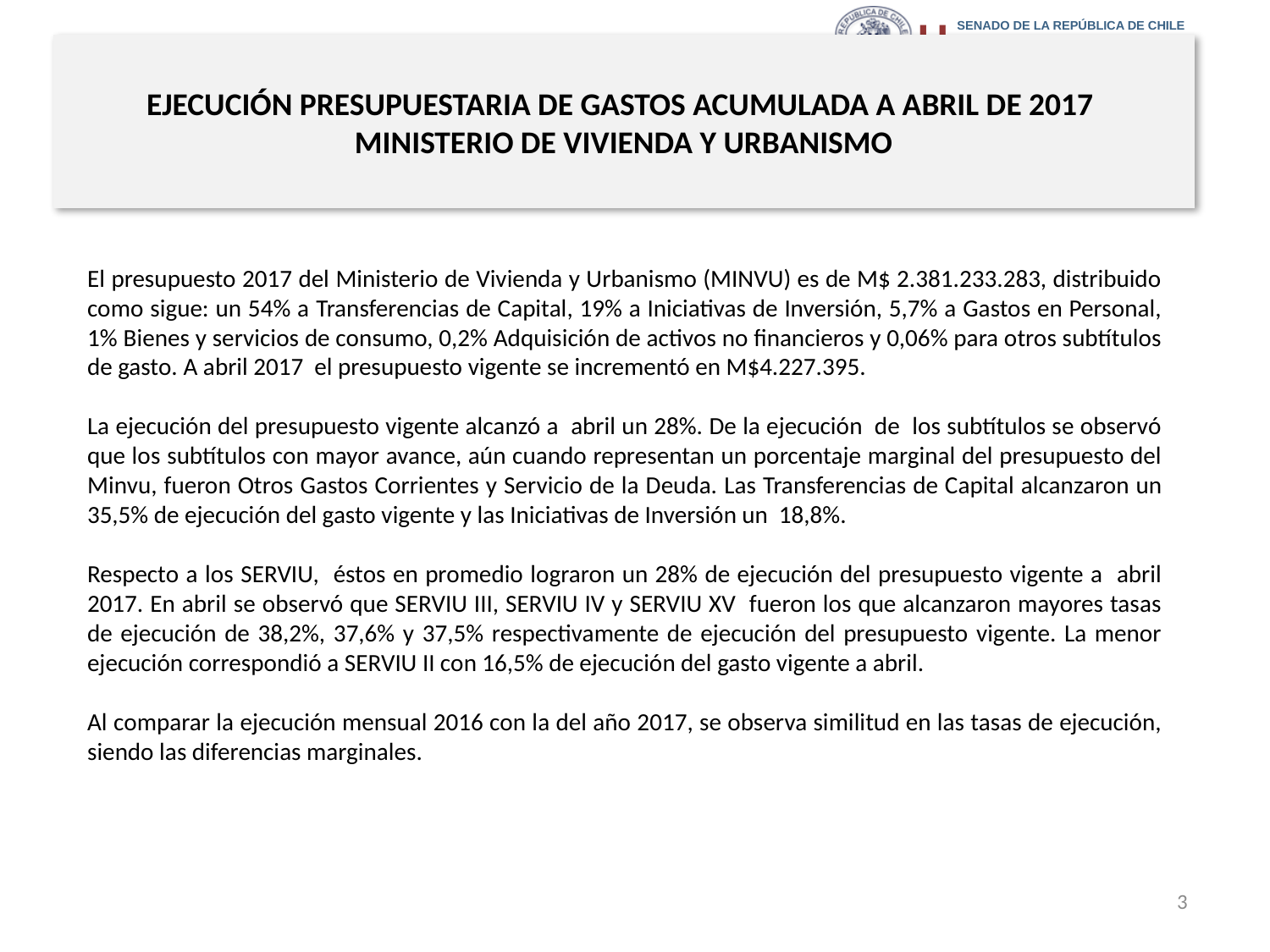

# EJECUCIÓN PRESUPUESTARIA DE GASTOS ACUMULADA A ABRIL DE 2017 MINISTERIO DE VIVIENDA Y URBANISMO
El presupuesto 2017 del Ministerio de Vivienda y Urbanismo (MINVU) es de M$ 2.381.233.283, distribuido como sigue: un 54% a Transferencias de Capital, 19% a Iniciativas de Inversión, 5,7% a Gastos en Personal, 1% Bienes y servicios de consumo, 0,2% Adquisición de activos no financieros y 0,06% para otros subtítulos de gasto. A abril 2017  el presupuesto vigente se incrementó en M$4.227.395.

La ejecución del presupuesto vigente alcanzó a  abril un 28%. De la ejecución  de  los subtítulos se observó que los subtítulos con mayor avance, aún cuando representan un porcentaje marginal del presupuesto del Minvu, fueron Otros Gastos Corrientes y Servicio de la Deuda. Las Transferencias de Capital alcanzaron un 35,5% de ejecución del gasto vigente y las Iniciativas de Inversión un  18,8%.

Respecto a los SERVIU,  éstos en promedio lograron un 28% de ejecución del presupuesto vigente a  abril 2017. En abril se observó que SERVIU III, SERVIU IV y SERVIU XV  fueron los que alcanzaron mayores tasas de ejecución de 38,2%, 37,6% y 37,5% respectivamente de ejecución del presupuesto vigente. La menor ejecución correspondió a SERVIU II con 16,5% de ejecución del gasto vigente a abril.

Al comparar la ejecución mensual 2016 con la del año 2017, se observa similitud en las tasas de ejecución, siendo las diferencias marginales.

3